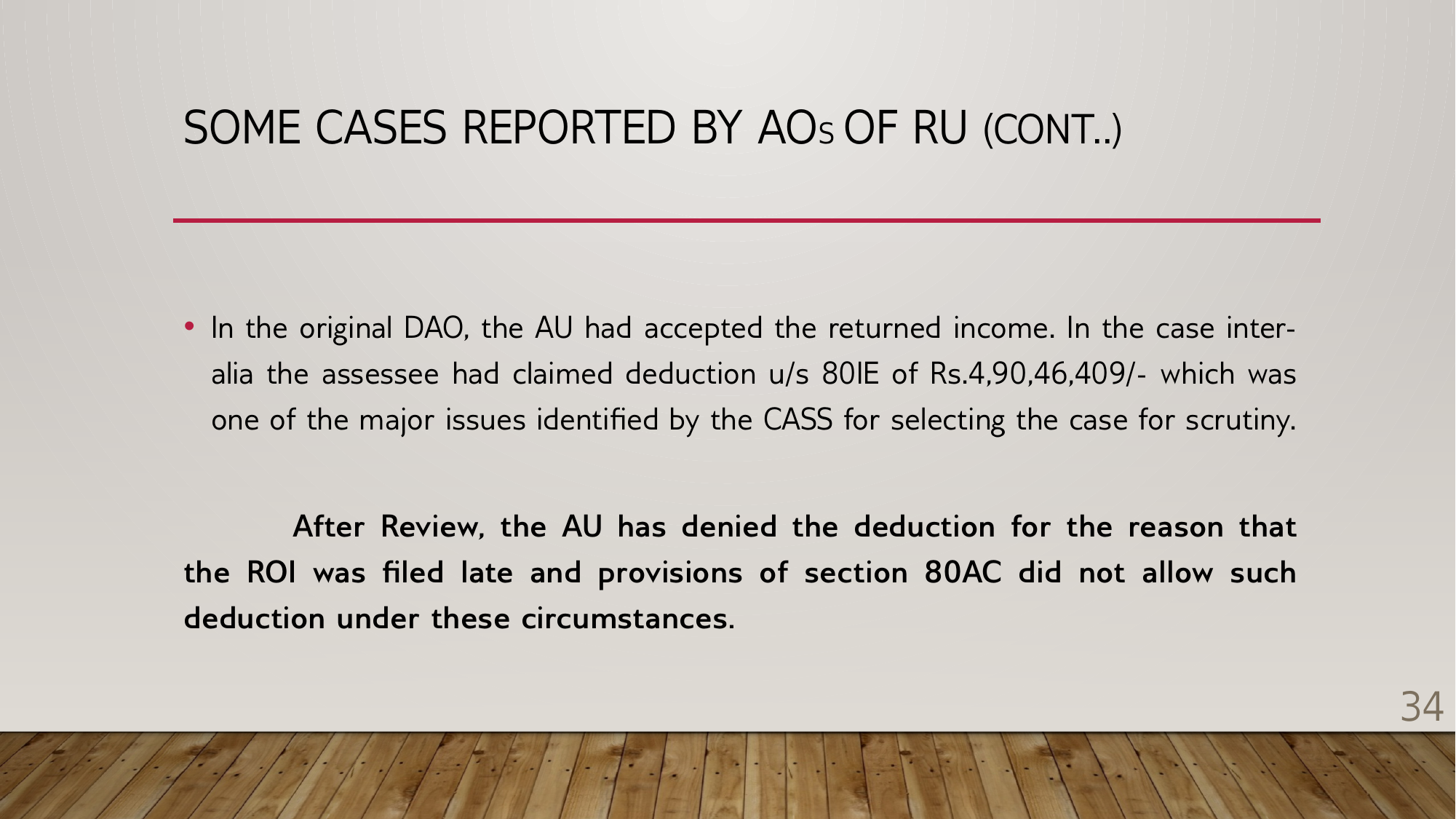

# Some Cases reported by Aos of ru (Cont..)

In the original DAO, the AU had accepted the returned income. In the case inter-alia the assessee had claimed deduction u/s 80IE of Rs.4,90,46,409/- which was one of the major issues identified by the CASS for selecting the case for scrutiny.
	After Review, the AU has denied the deduction for the reason that the ROI was filed late and provisions of section 80AC did not allow such deduction under these circumstances.
34